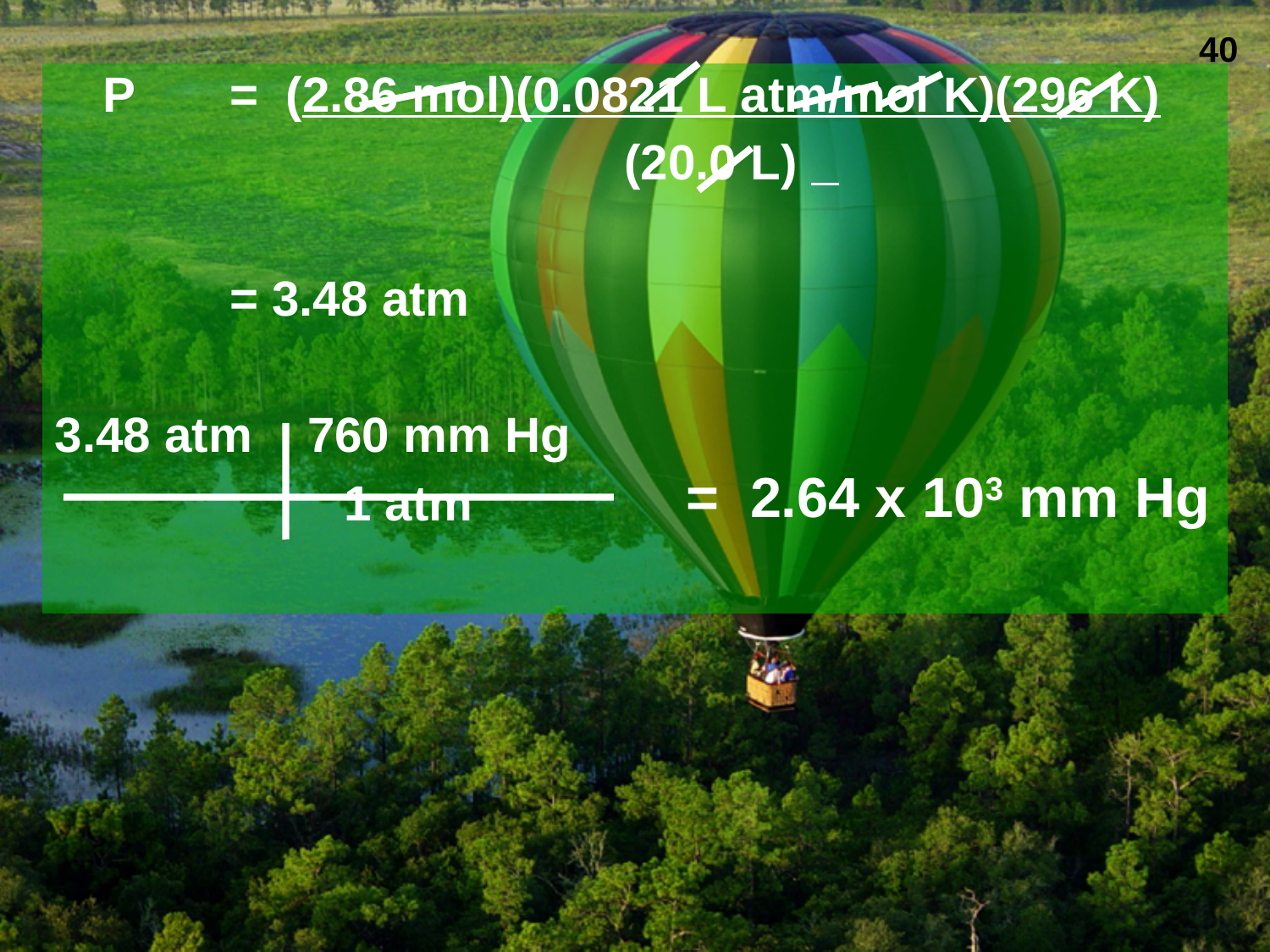

P  	=  (2.86 mol)(0.0821 L atm/mol K)(296 K)
                 			 (20.0 L)

		= 3.48 atm

3.48 atm    760 mm Hg
                     1 atm

=  2.64 x 103 mm Hg